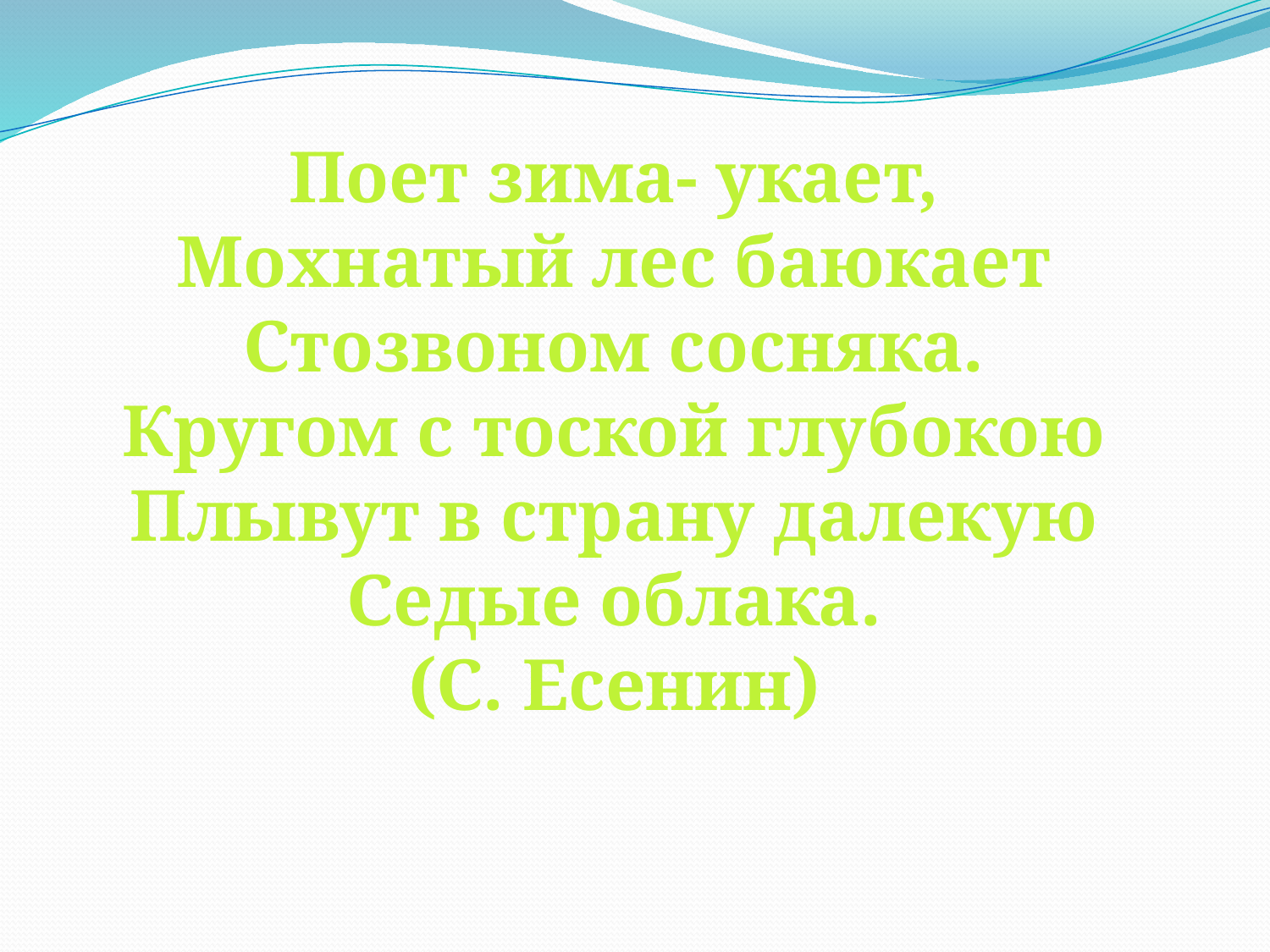

Поет зима- укает,
Мохнатый лес баюкает
Стозвоном сосняка.
Кругом с тоской глубокою
Плывут в страну далекую
Седые облака.
(С. Есенин)